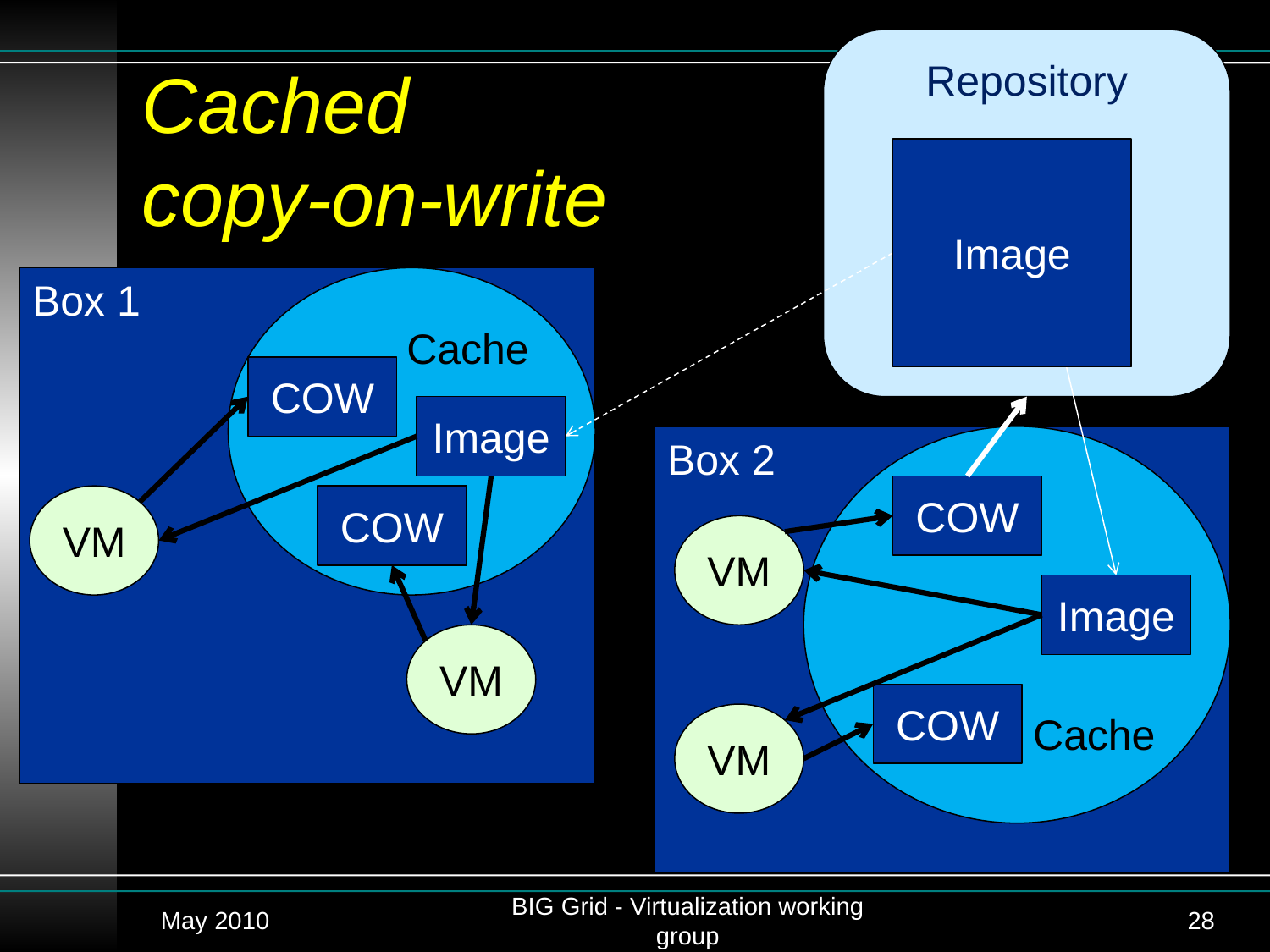

# Cached copy-on-write
Repository
Image
Box 1
Cache
COW
Image
Box 2
Cache
COW
VM
COW
VM
Image
VM
COW
VM
May 2010
BIG Grid - Virtualization working group
28